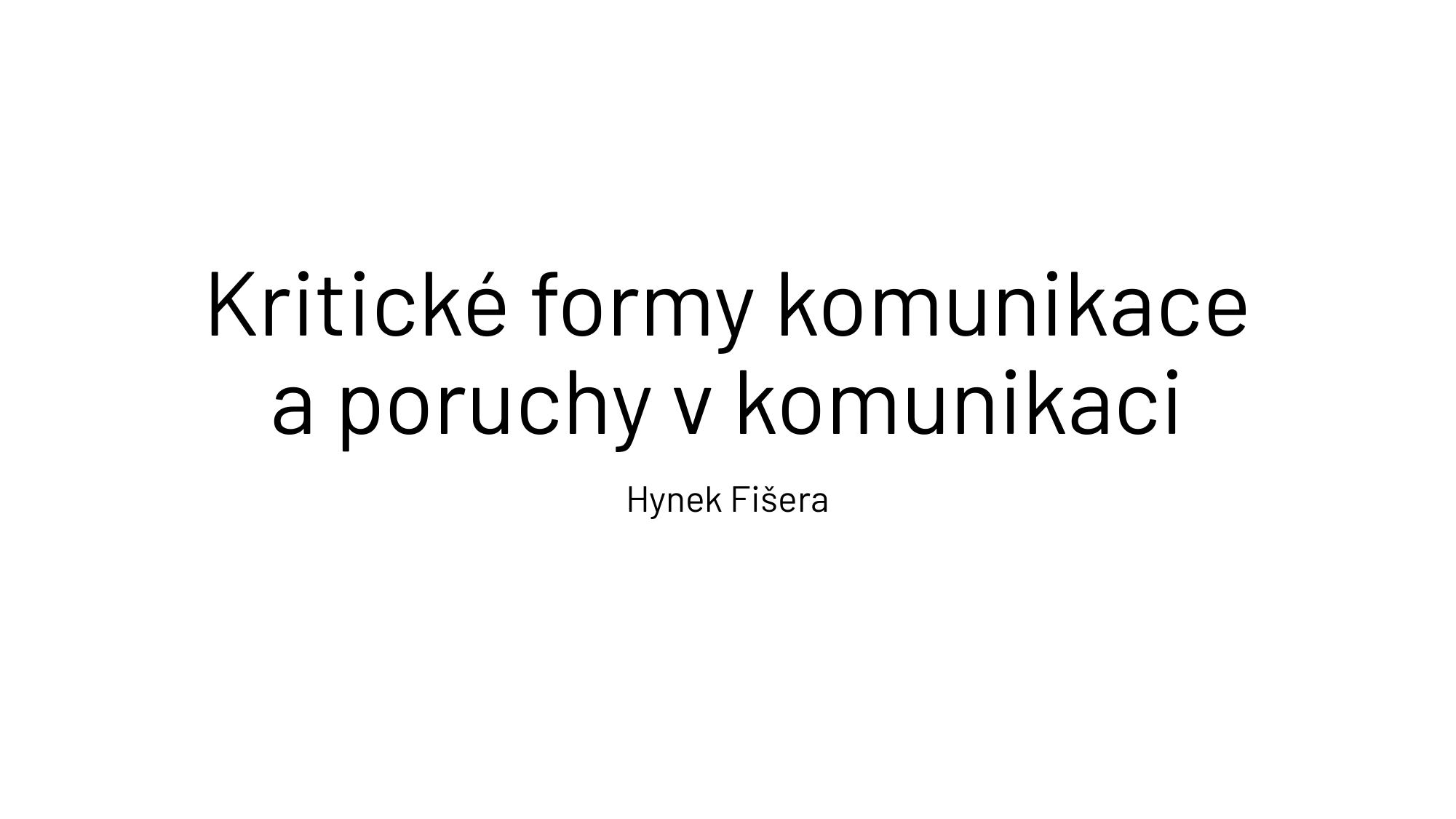

# Kritické formy komunikace a poruchy v komunikaci
Hynek Fišera